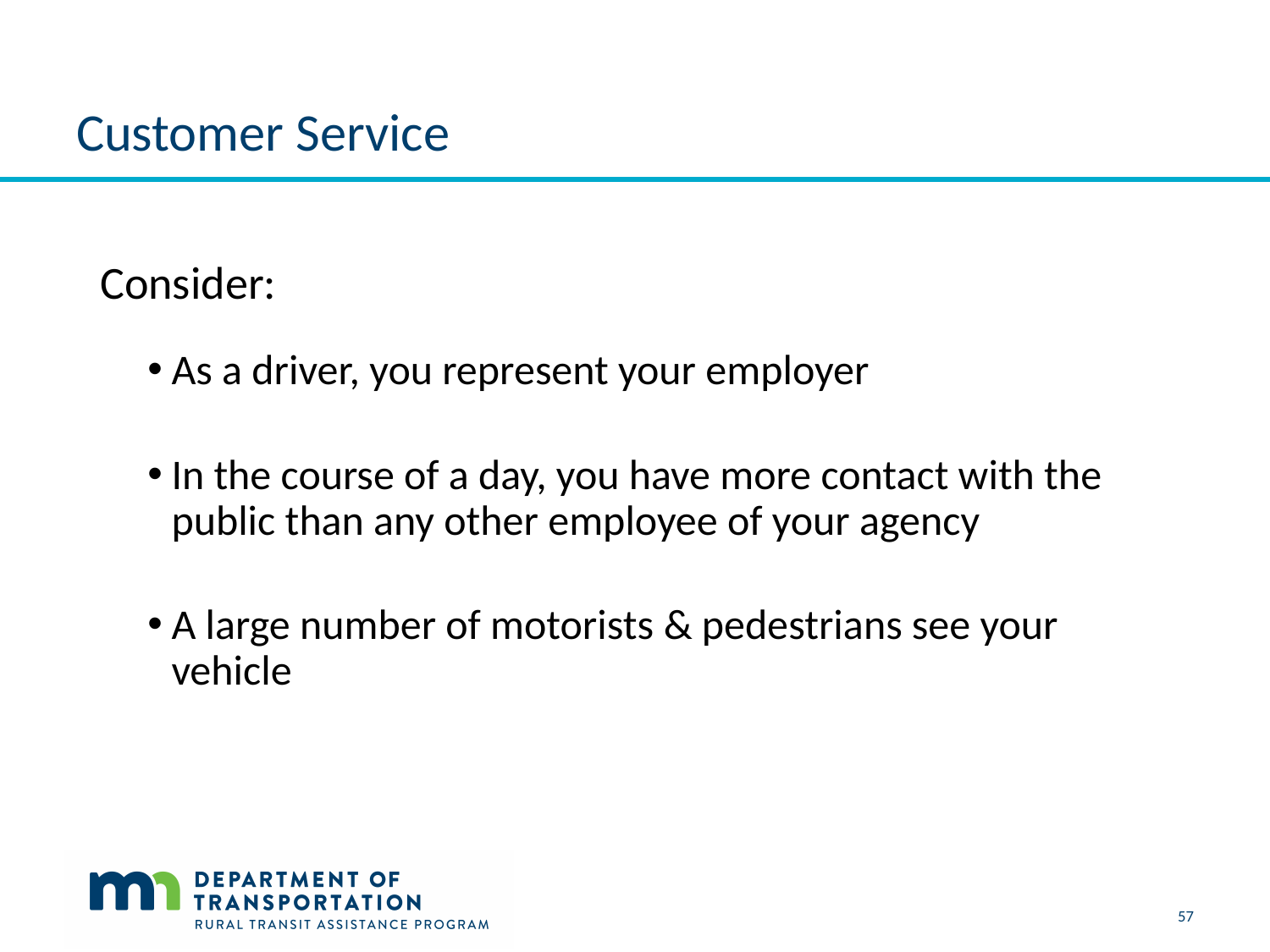

# Customer Service
Consider:

As a driver, you represent your employer

In the course of a day, you have more contact with the public than any other employee of your agency

A large number of motorists & pedestrians see your vehicle

57